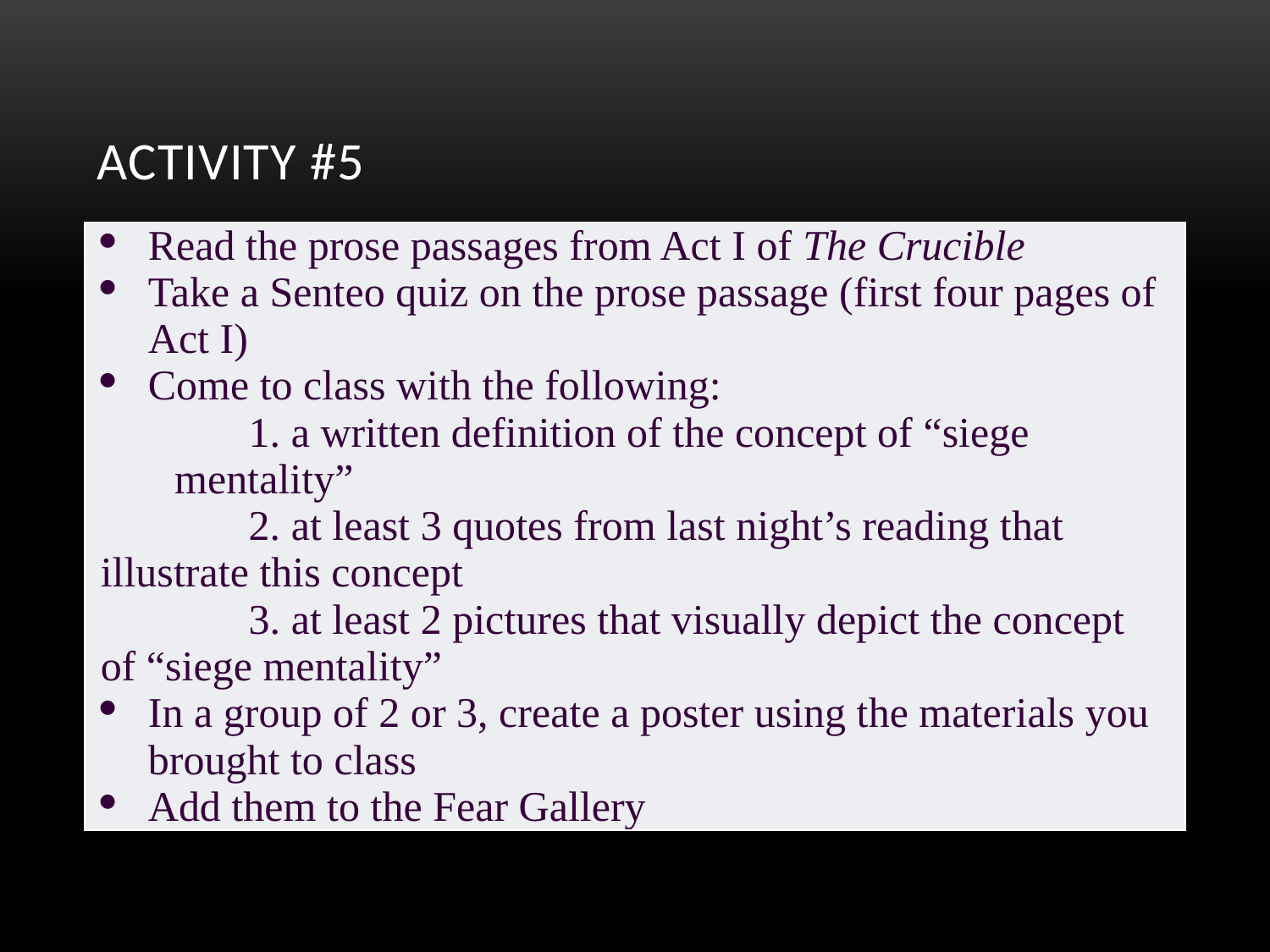

# Activity #5
| Read the prose passages from Act I of The Crucible Take a Senteo quiz on the prose passage (first four pages of Act I) Come to class with the following: 1. a written definition of the concept of “siege mentality” 2. at least 3 quotes from last night’s reading that illustrate this concept 3. at least 2 pictures that visually depict the concept of “siege mentality” In a group of 2 or 3, create a poster using the materials you brought to class Add them to the Fear Gallery |
| --- |